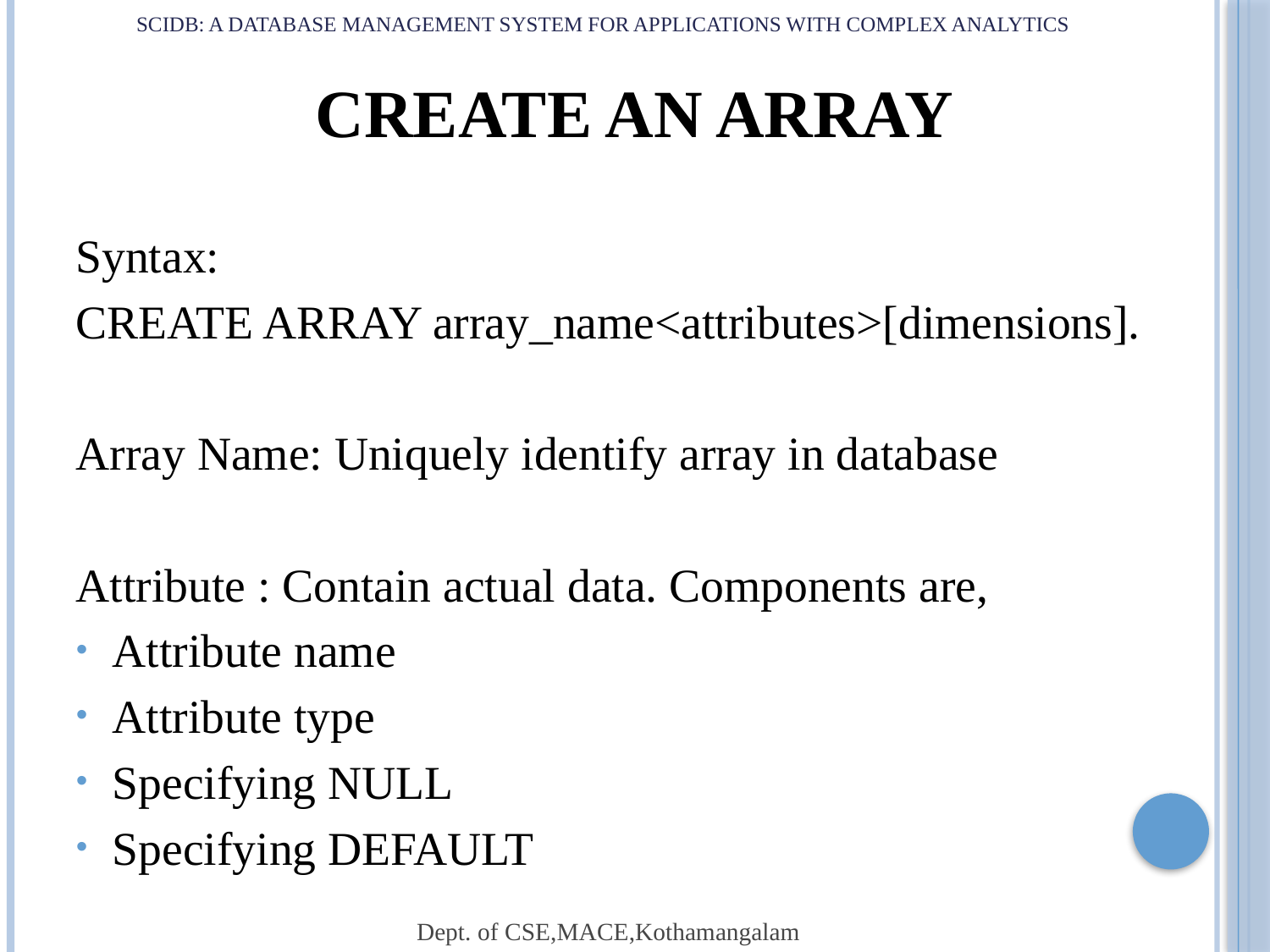

# SCIDB: a DATABASE MANAGEMENT SYSTEM FOR APPLICATIONS WITH COMPLEX ANALYTICS
 CREATE AN ARRAY

Syntax:
CREATE ARRAY array_name<attributes>[dimensions].

Array Name: Uniquely identify array in database

Attribute : Contain actual data. Components are,
Attribute name
Attribute type
Specifying NULL
Specifying DEFAULT

Dept. of CSE,MACE,Kothamangalam